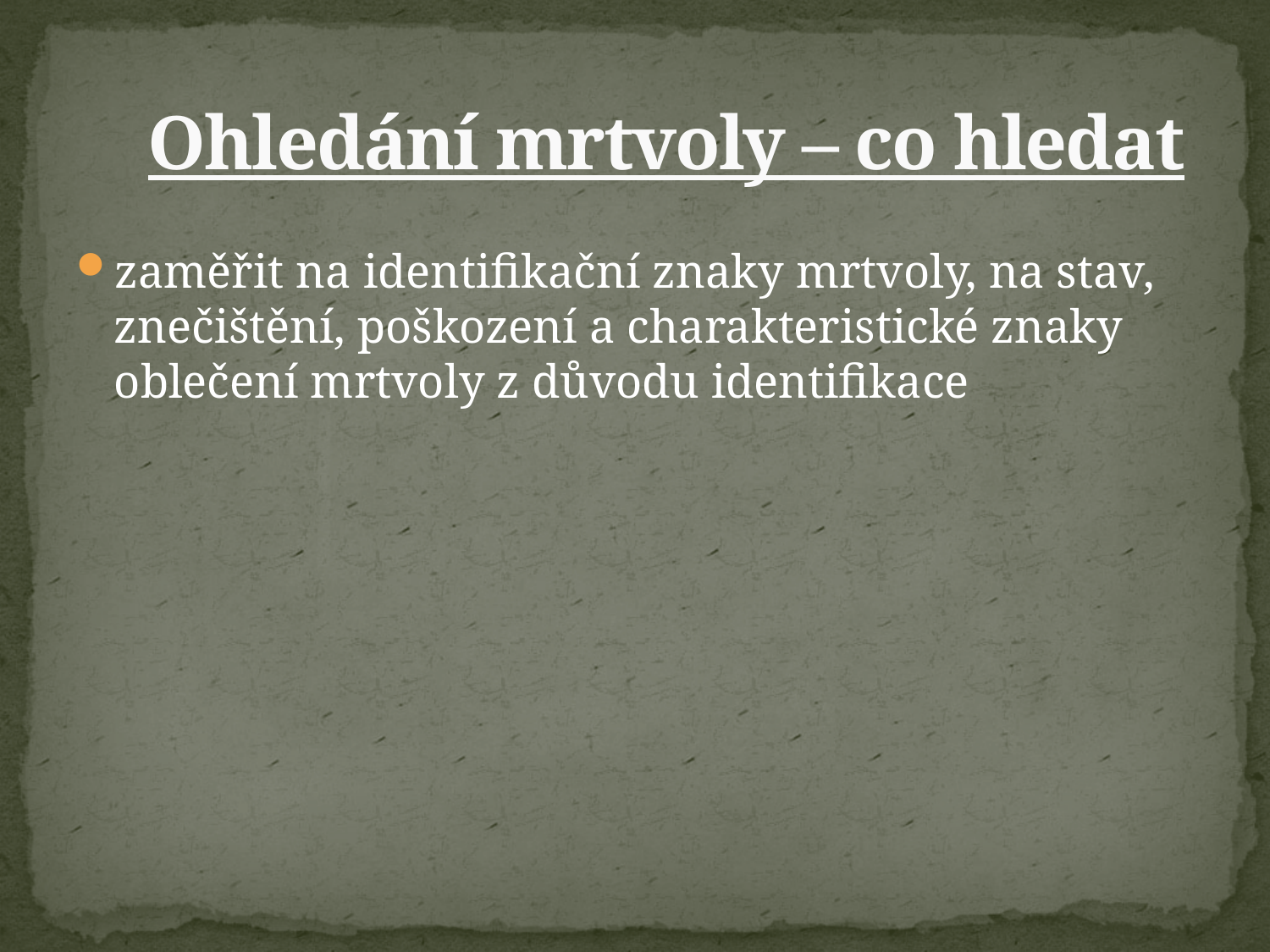

# Ohledání mrtvoly – co hledat
zaměřit na identifikační znaky mrtvoly, na stav, znečištění, poškození a charakteristické znaky oblečení mrtvoly z důvodu identifikace